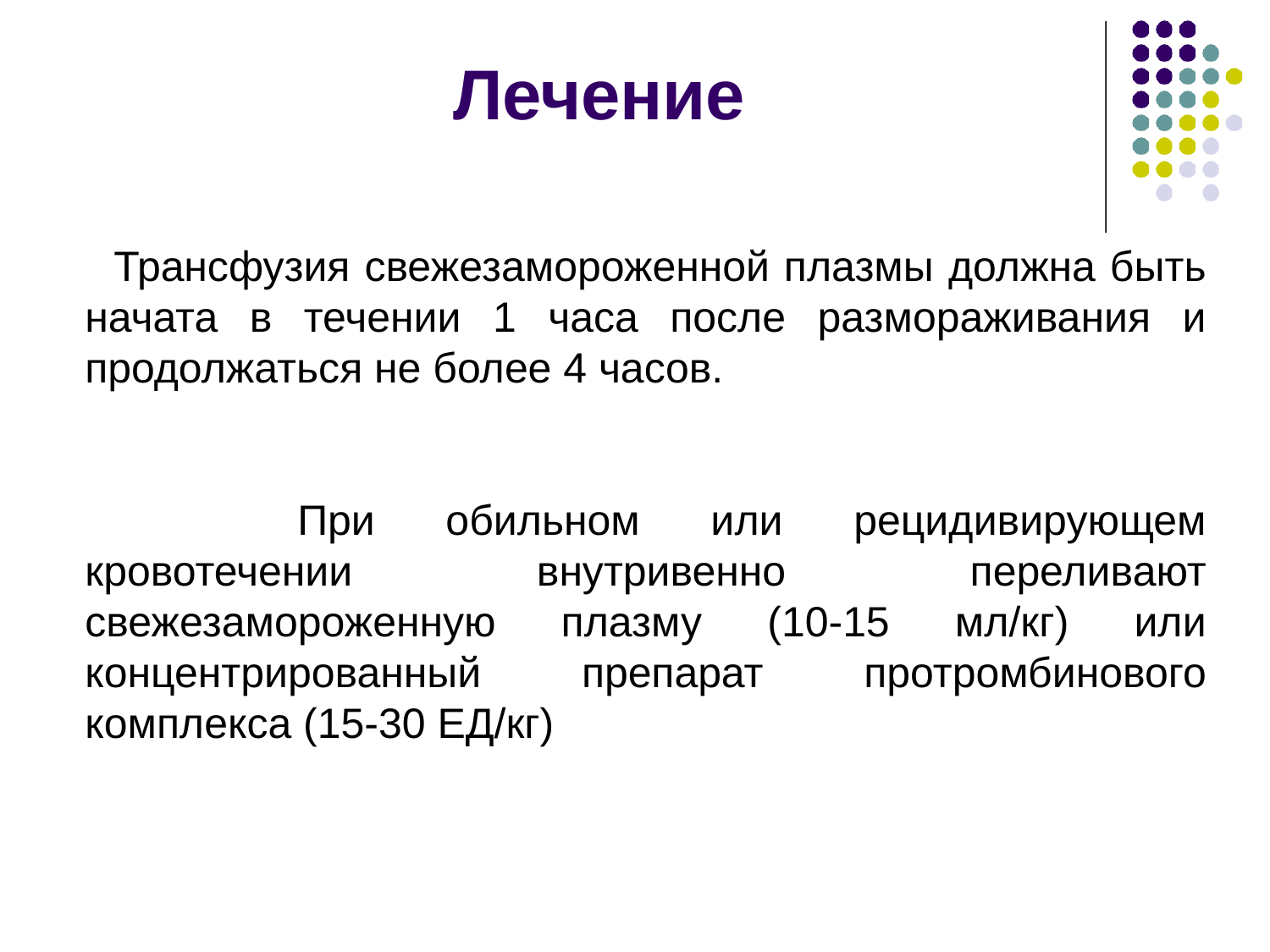

# Лечение
  Трансфузия свежезамороженной плазмы должна быть начата в течении 1 часа после размораживания и продолжаться не более 4 часов.

   При обильном или рецидивирующем
кровотечении внутривенно переливают свежезамороженную плазму (10-15 мл/кг) или концентрированный препарат протромбинового комплекса (15-30 ЕД/кг)